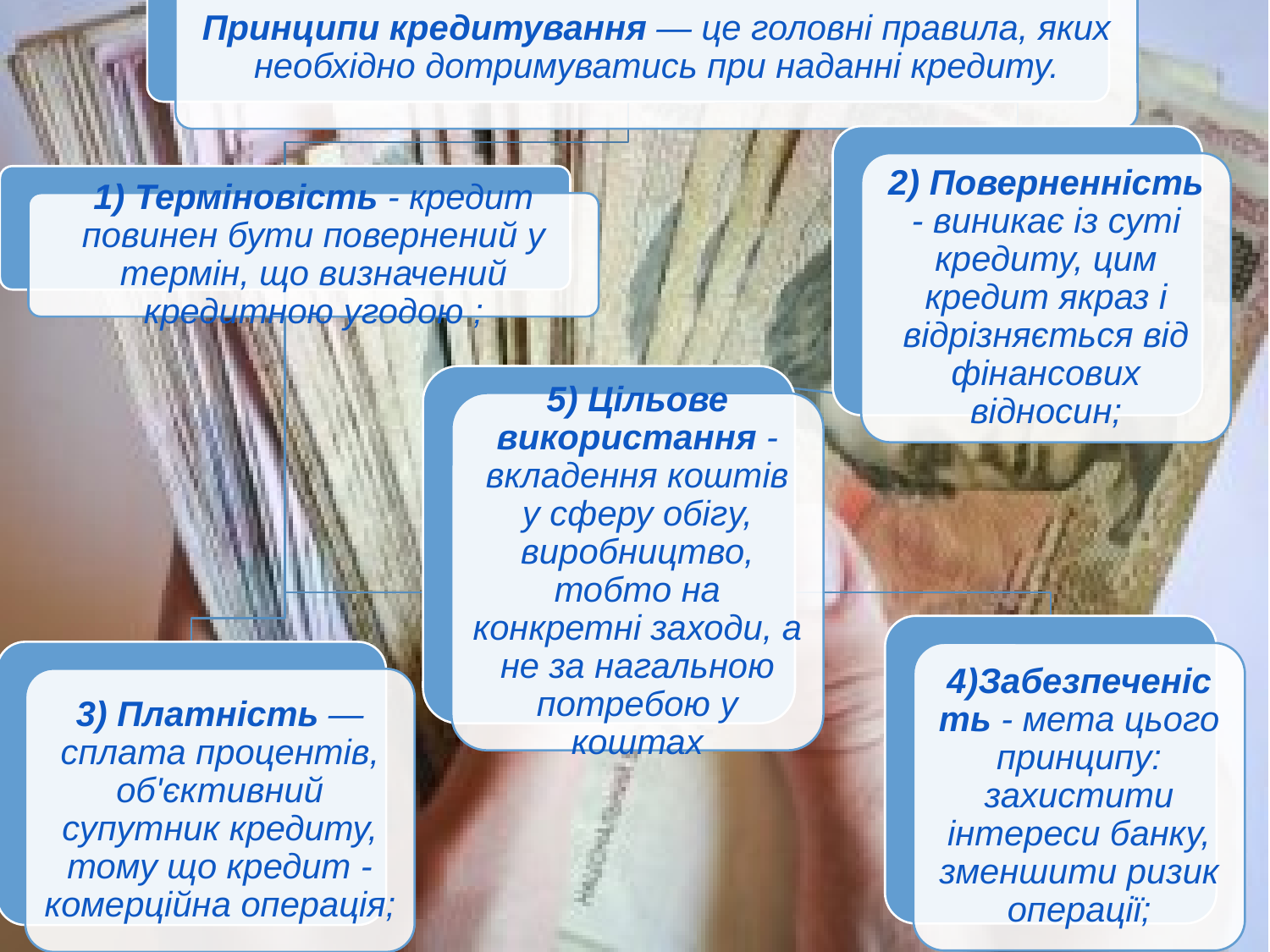

Принципи кредитування — це головні правила, яких необхідно дотримуватись при наданні кредиту.
1) Терміновість - кредит повинен бути повернений у термін, що визначений кредитною угодою ;
3) Платність — сплата процентів, об'єктивний супутник кредиту, тому що кредит - комерційна операція;
4)Забезпеченість - мета цього принципу: захистити інтереси банку, зменшити ризик операції;
2) Поверненність - виникає із суті кредиту, цим кредит якраз і відрізняється від фінансових відносин;
5) Цільове використання - вкладення коштів у сферу обігу, виробництво, тобто на конкретні заходи, а не за нагальною потребою у коштах
#